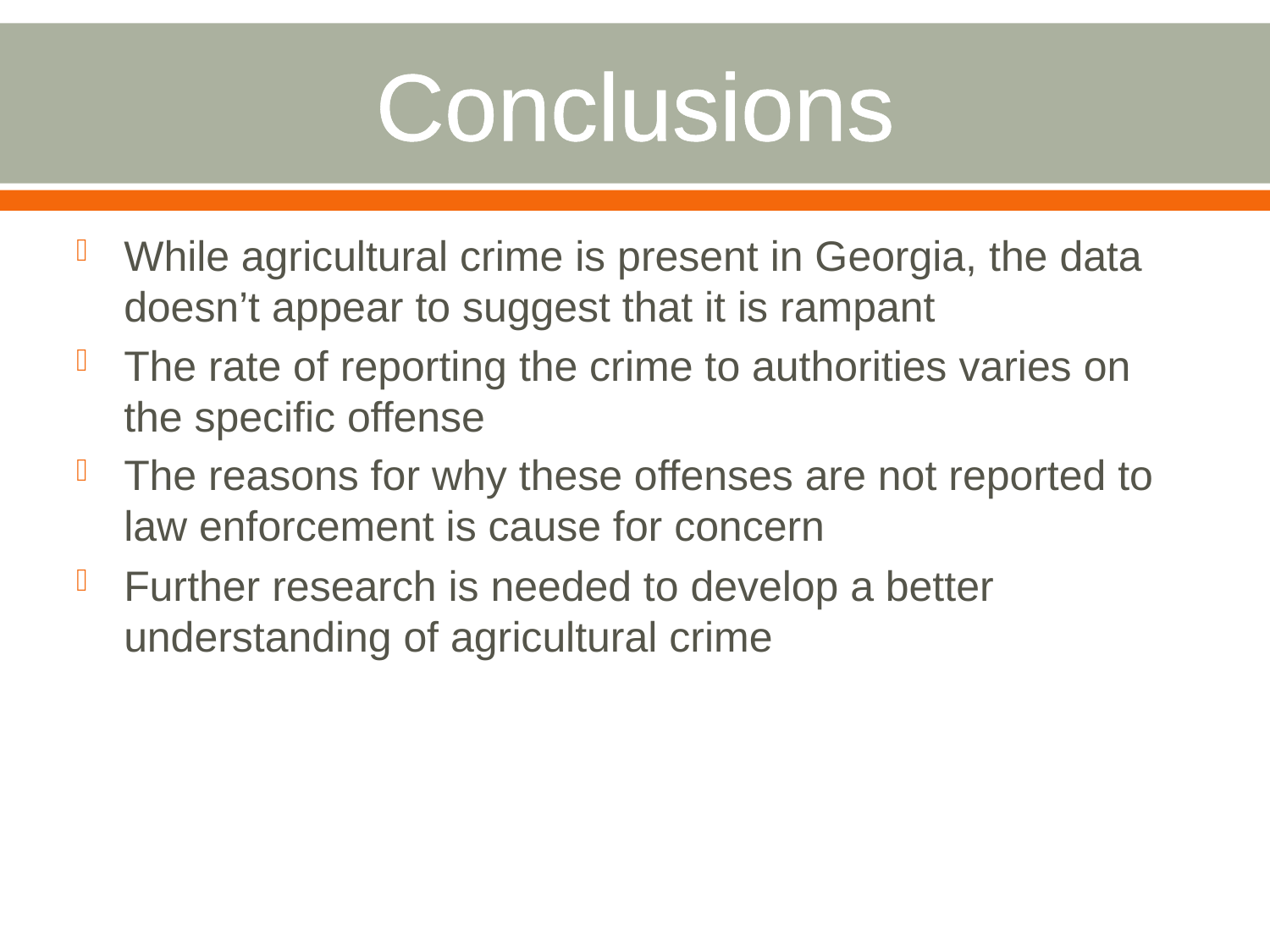

# Conclusions
While agricultural crime is present in Georgia, the data doesn’t appear to suggest that it is rampant
The rate of reporting the crime to authorities varies on the specific offense
The reasons for why these offenses are not reported to law enforcement is cause for concern
Further research is needed to develop a better understanding of agricultural crime